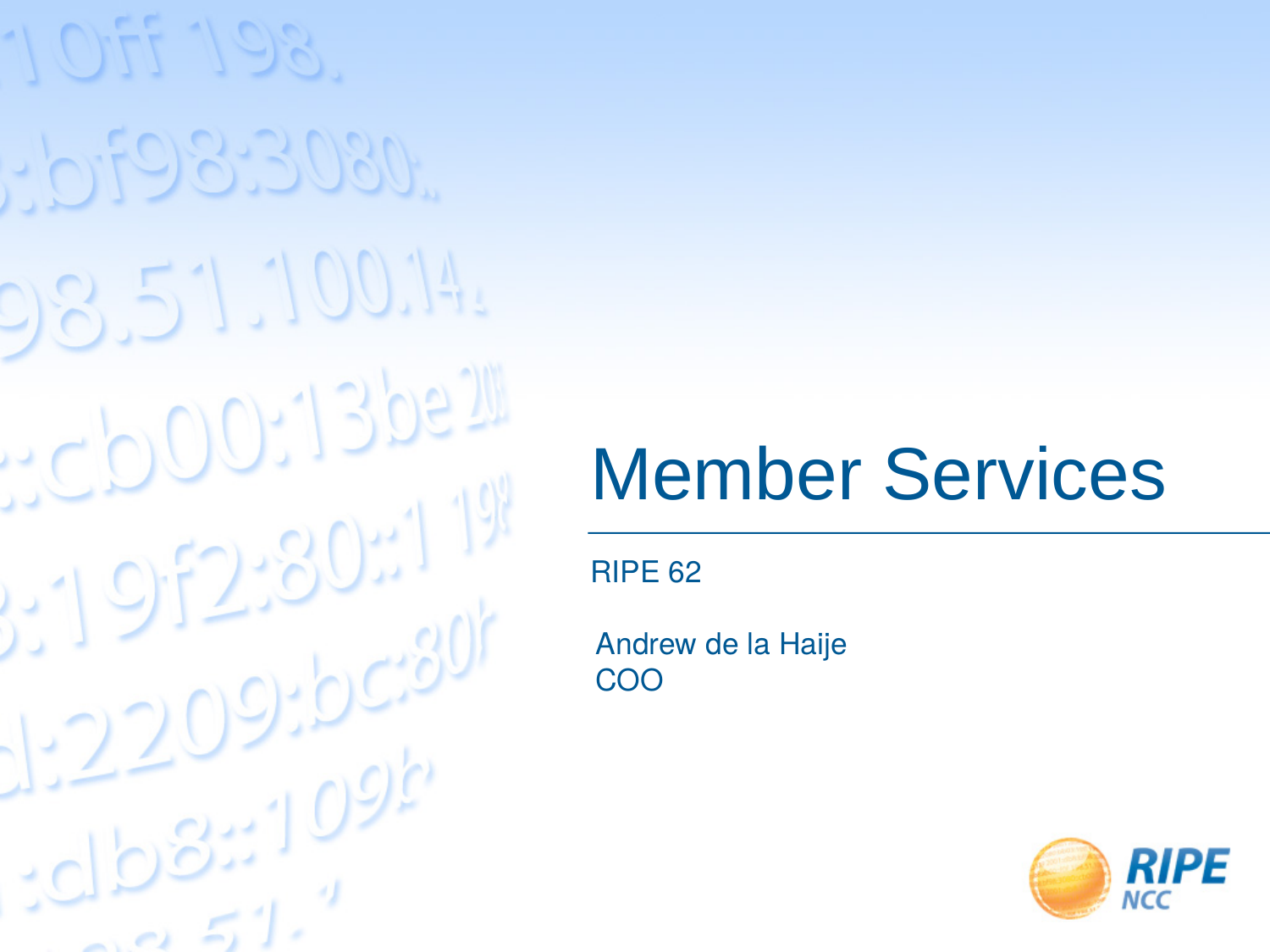

# Member Services
RIPE 62

Andrew de la Haije
COO